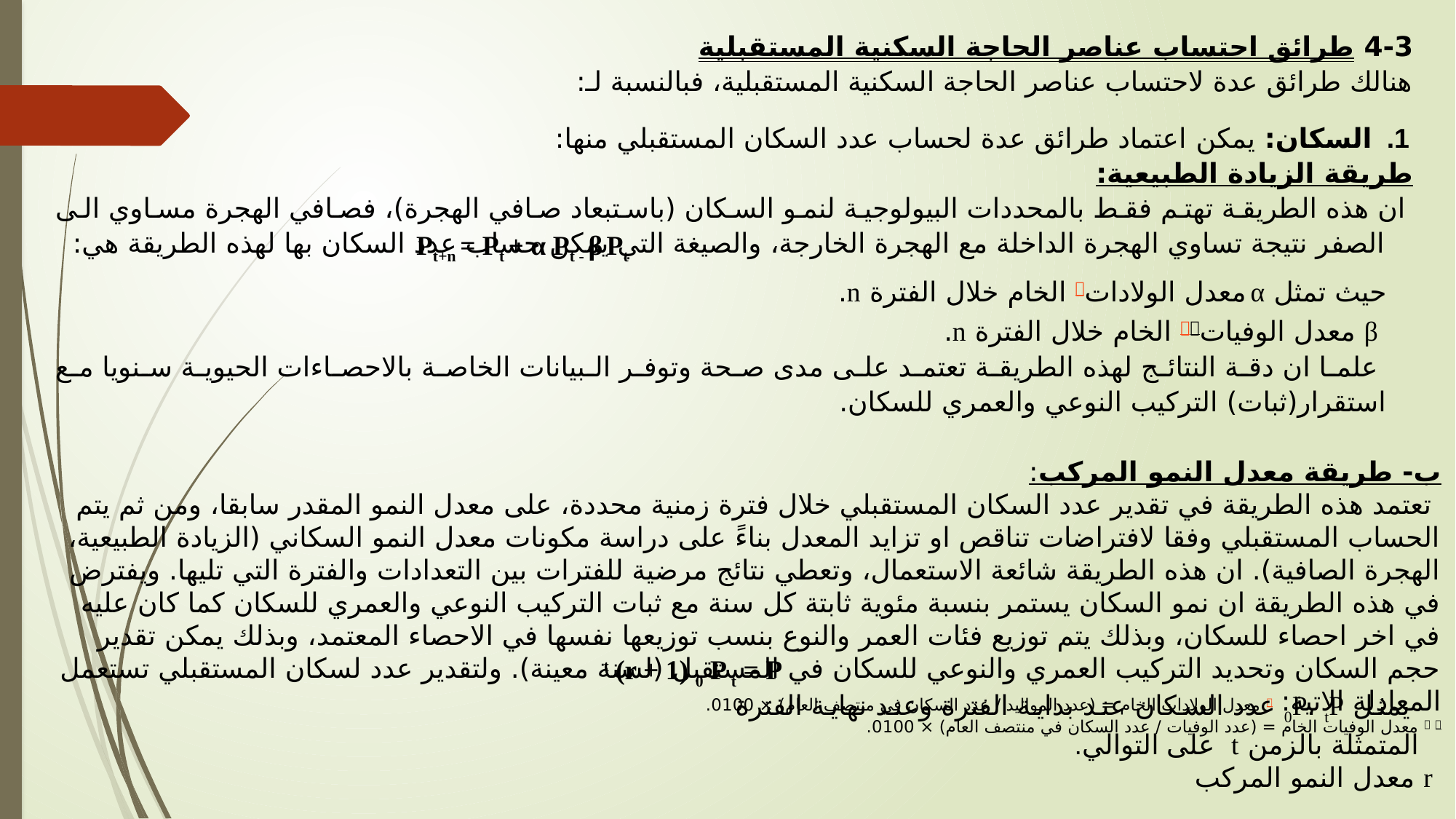

4-3 طرائق احتساب عناصر الحاجة السكنية المستقبلية
هنالك طرائق عدة لاحتساب عناصر الحاجة السكنية المستقبلية، فبالنسبة لـ:

السكان: يمكن اعتماد طرائق عدة لحساب عدد السكان المستقبلي منها:
طريقة الزيادة الطبيعية:
 ان هذه الطريقة تهتم فقط بالمحددات البيولوجية لنمو السكان (باستبعاد صافي الهجرة)، فصافي الهجرة مساوي الى الصفر نتيجة تساوي الهجرة الداخلة مع الهجرة الخارجة، والصيغة التي يمكن حساب عدد السكان بها لهذه الطريقة هي:
Pt+n = Pt + α Pt - β Pt
حيث تمثل α معدل الولادات∗ الخام خلال الفترة n.
 β معدل الوفيات∗∗ الخام خلال الفترة n.
 علما ان دقة النتائج لهذه الطريقة تعتمد على مدى صحة وتوفر البيانات الخاصة بالاحصاءات الحيوية سنويا مع استقرار(ثبات) التركيب النوعي والعمري للسكان.

ب- طريقة معدل النمو المركب:
 تعتمد هذه الطريقة في تقدير عدد السكان المستقبلي خلال فترة زمنية محددة، على معدل النمو المقدر سابقا، ومن ثم يتم الحساب المستقبلي وفقا لافتراضات تناقص او تزايد المعدل بناءً على دراسة مكونات معدل النمو السكاني (الزيادة الطبيعية، الهجرة الصافية). ان هذه الطريقة شائعة الاستعمال، وتعطي نتائج مرضية للفترات بين التعدادات والفترة التي تليها. ويفترض في هذه الطريقة ان نمو السكان يستمر بنسبة مئوية ثابتة كل سنة مع ثبات التركيب النوعي والعمري للسكان كما كان عليه في اخر احصاء للسكان، وبذلك يتم توزيع فئات العمر والنوع بنسب توزيعها نفسها في الاحصاء المعتمد، وبذلك يمكن تقدير حجم السكان وتحديد التركيب العمري والنوعي للسكان في المستقبل (لسنة معينة). ولتقدير عدد لسكان المستقبلي تستعمل المعادلة الاتية: ∗ معدل الولادات الخام = (عدد المواليد / عدد السكان في منتصف العام) × 0100.
∗ ∗ معدل الوفيات الخام = (عدد الوفيات / عدد السكان في منتصف العام) × 0100.

t (r + 1) 0 P t = P
 يمثل 0P، tP عدد السكان عند بداية الفترة وعند نهاية الفترة المتمثلة بالزمن t  على التوالي.
 r معدل النمو المركب